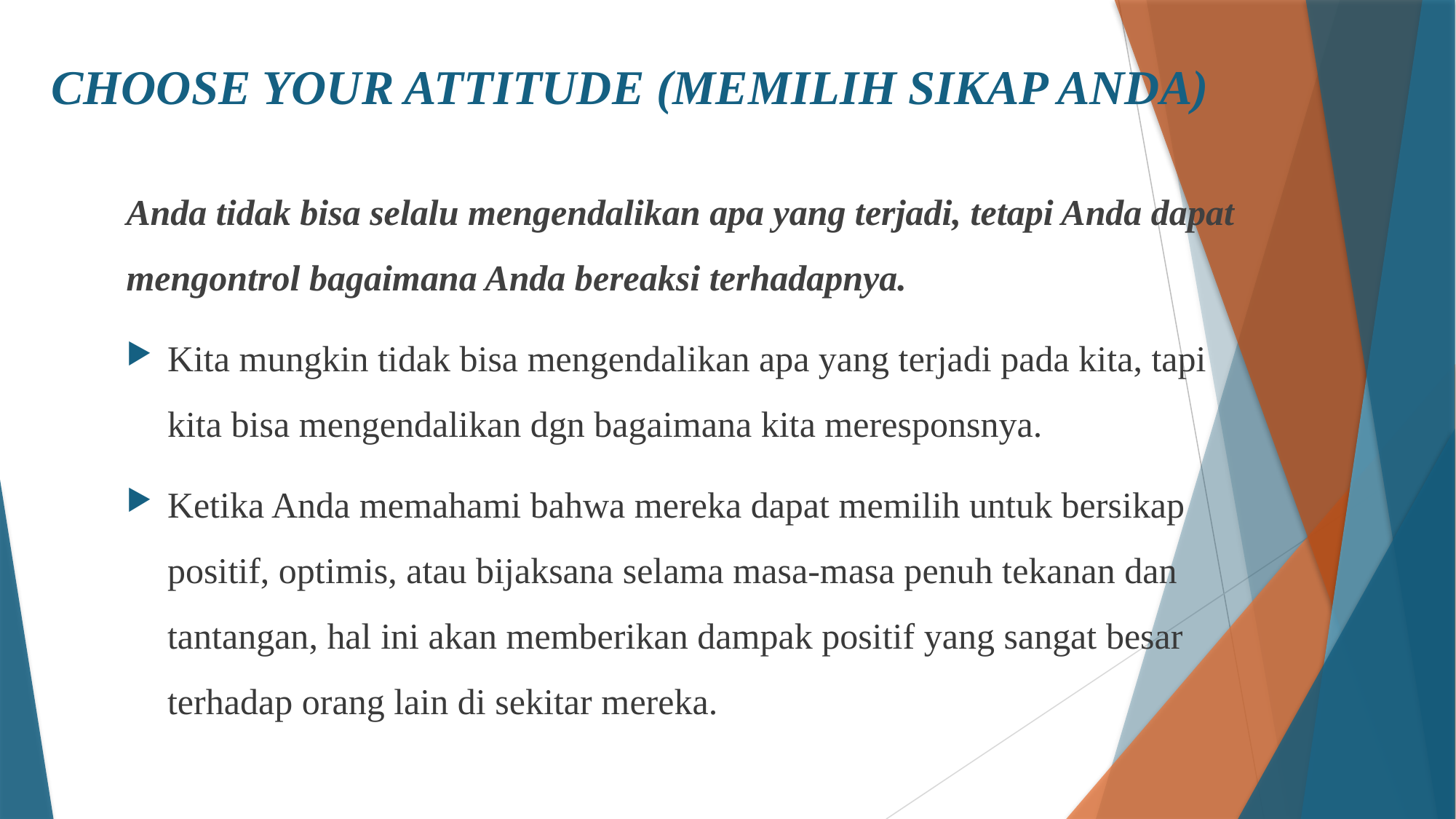

# CHOOSE YOUR ATTITUDE (MEMILIH SIKAP ANDA)
Anda tidak bisa selalu mengendalikan apa yang terjadi, tetapi Anda dapat mengontrol bagaimana Anda bereaksi terhadapnya.
Kita mungkin tidak bisa mengendalikan apa yang terjadi pada kita, tapi kita bisa mengendalikan dgn bagaimana kita meresponsnya.
Ketika Anda memahami bahwa mereka dapat memilih untuk bersikap positif, optimis, atau bijaksana selama masa-masa penuh tekanan dan tantangan, hal ini akan memberikan dampak positif yang sangat besar terhadap orang lain di sekitar mereka.